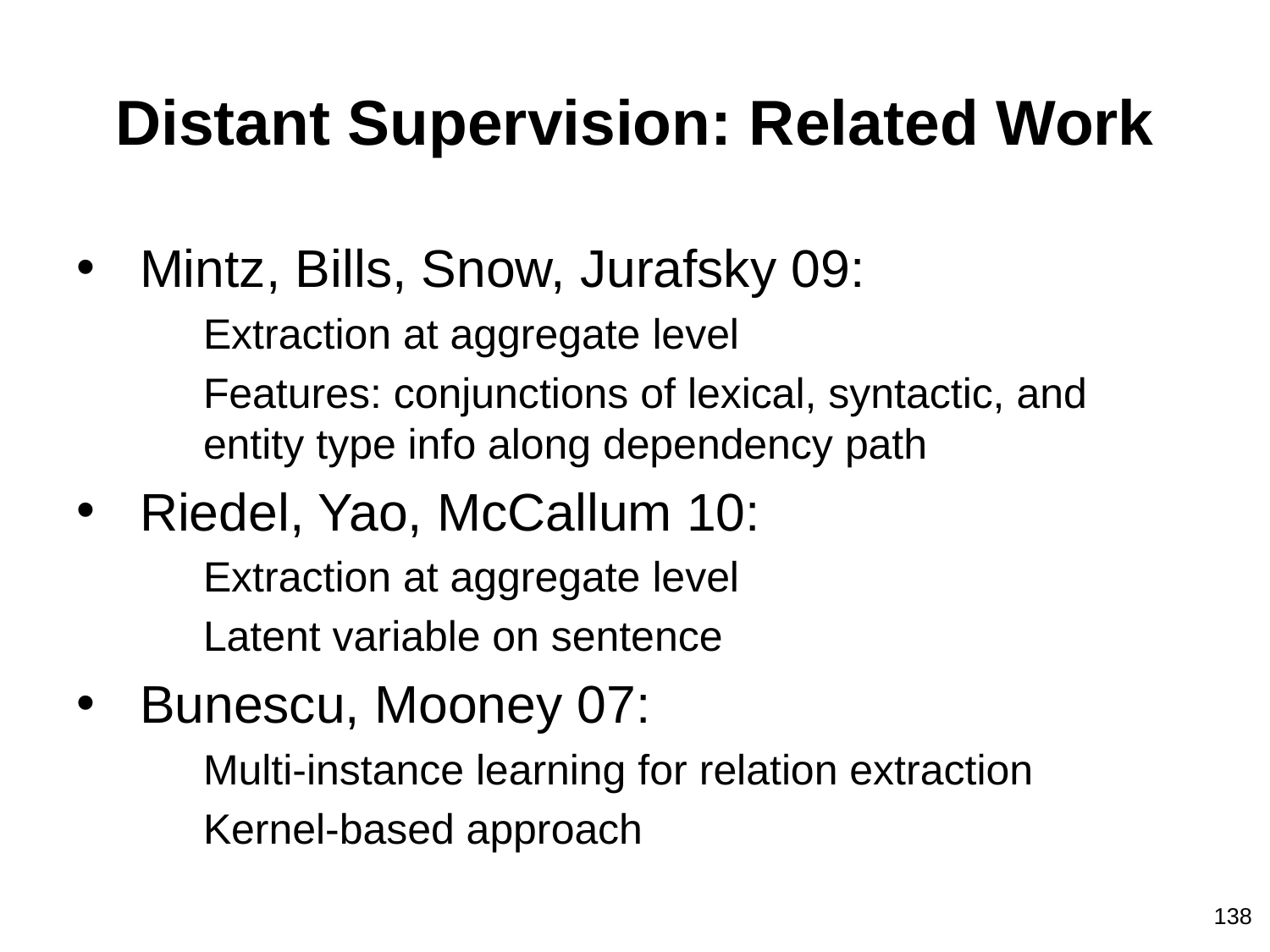

# Distant Supervision: Related Work
Mintz, Bills, Snow, Jurafsky 09:
	Extraction at aggregate level
	Features: conjunctions of lexical, syntactic, and 	entity type info along dependency path
Riedel, Yao, McCallum 10:
	Extraction at aggregate level
	Latent variable on sentence
Bunescu, Mooney 07:
	Multi-instance learning for relation extraction
	Kernel-based approach
138